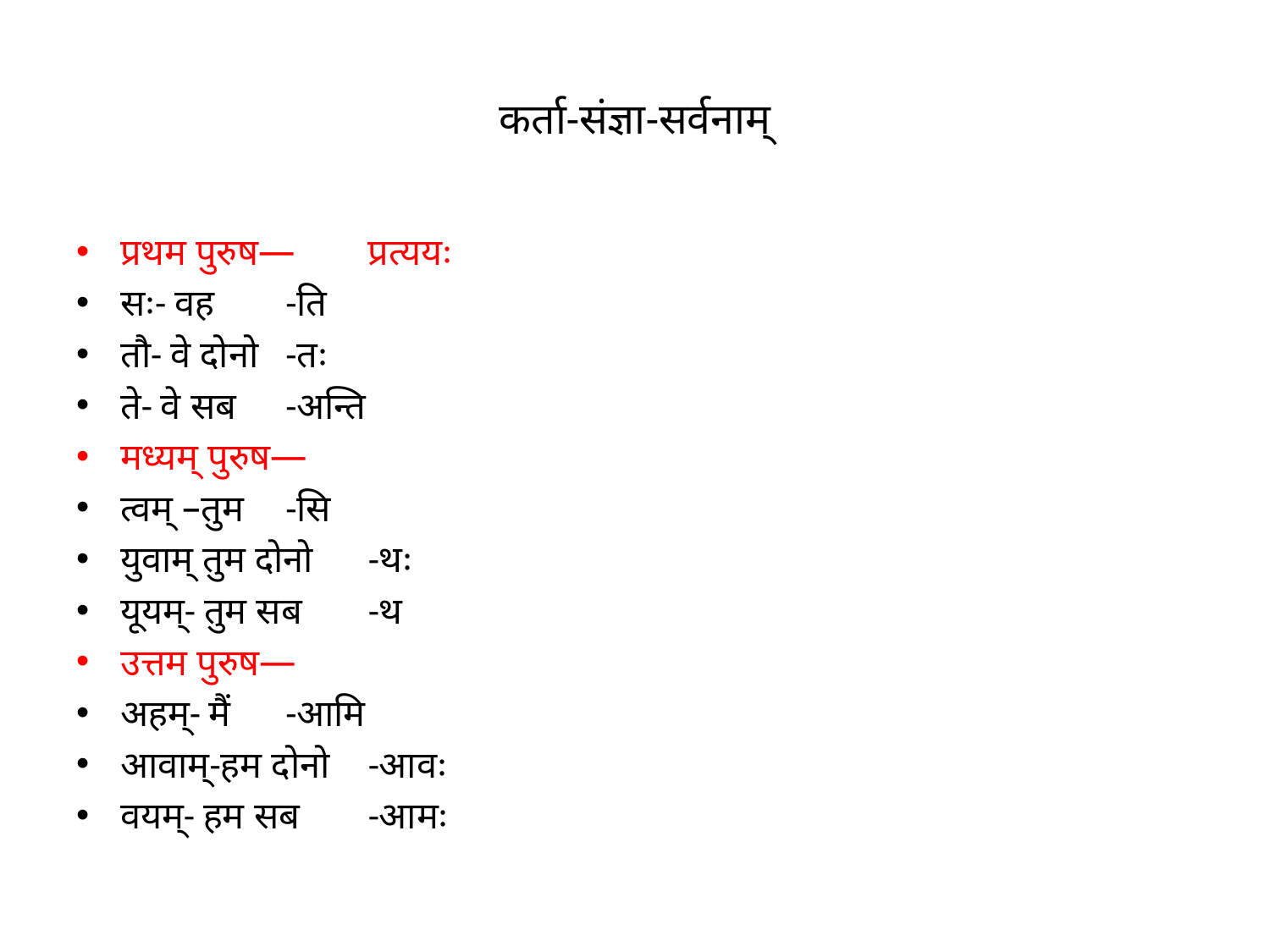

# कर्ता-संज्ञा-सर्वनाम्
प्रथम पुरुष—		प्रत्ययः
सः- वह		-ति
तौ- वे दोनो		-तः
ते- वे सब		-अन्ति
मध्यम् पुरुष—
त्वम् –तुम		-सि
युवाम् तुम दोनो	-थः
यूयम्- तुम सब	-थ
उत्तम पुरुष—
अहम्- मैं		-आमि
आवाम्-हम दोनो	-आवः
वयम्- हम सब	-आमः